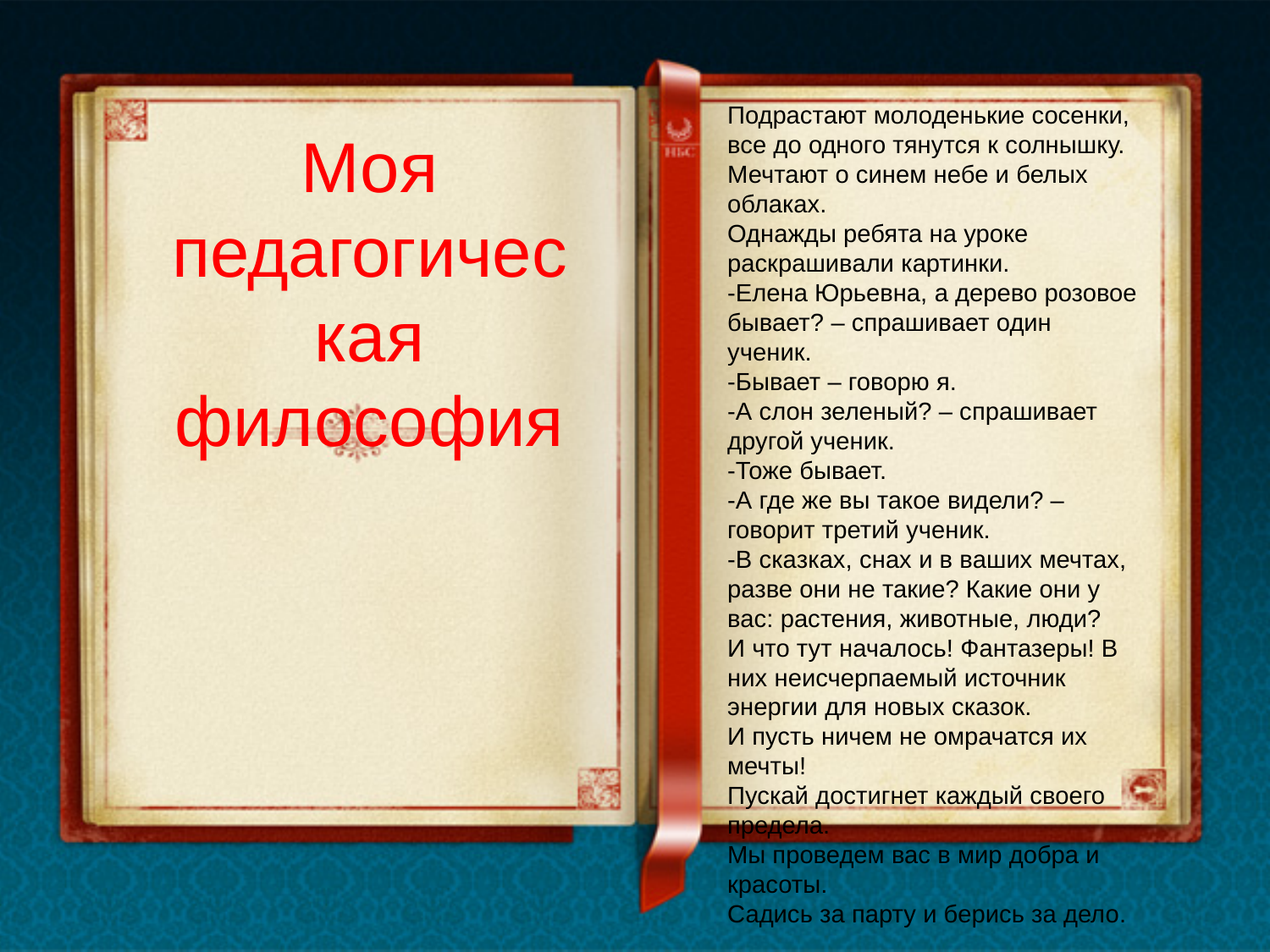

Подрастают молоденькие сосенки, все до одного тянутся к солнышку. Мечтают о синем небе и белых облаках.
Однажды ребята на уроке раскрашивали картинки.
-Елена Юрьевна, а дерево розовое бывает? – спрашивает один ученик.
-Бывает – говорю я.
-А слон зеленый? – спрашивает другой ученик.
-Тоже бывает.
-А где же вы такое видели? – говорит третий ученик.
-В сказках, снах и в ваших мечтах, разве они не такие? Какие они у вас: растения, животные, люди?
И что тут началось! Фантазеры! В них неисчерпаемый источник энергии для новых сказок.
И пусть ничем не омрачатся их мечты!
Пускай достигнет каждый своего предела.
Мы проведем вас в мир добра и красоты.
Садись за парту и берись за дело.
Моя педагогическая философия